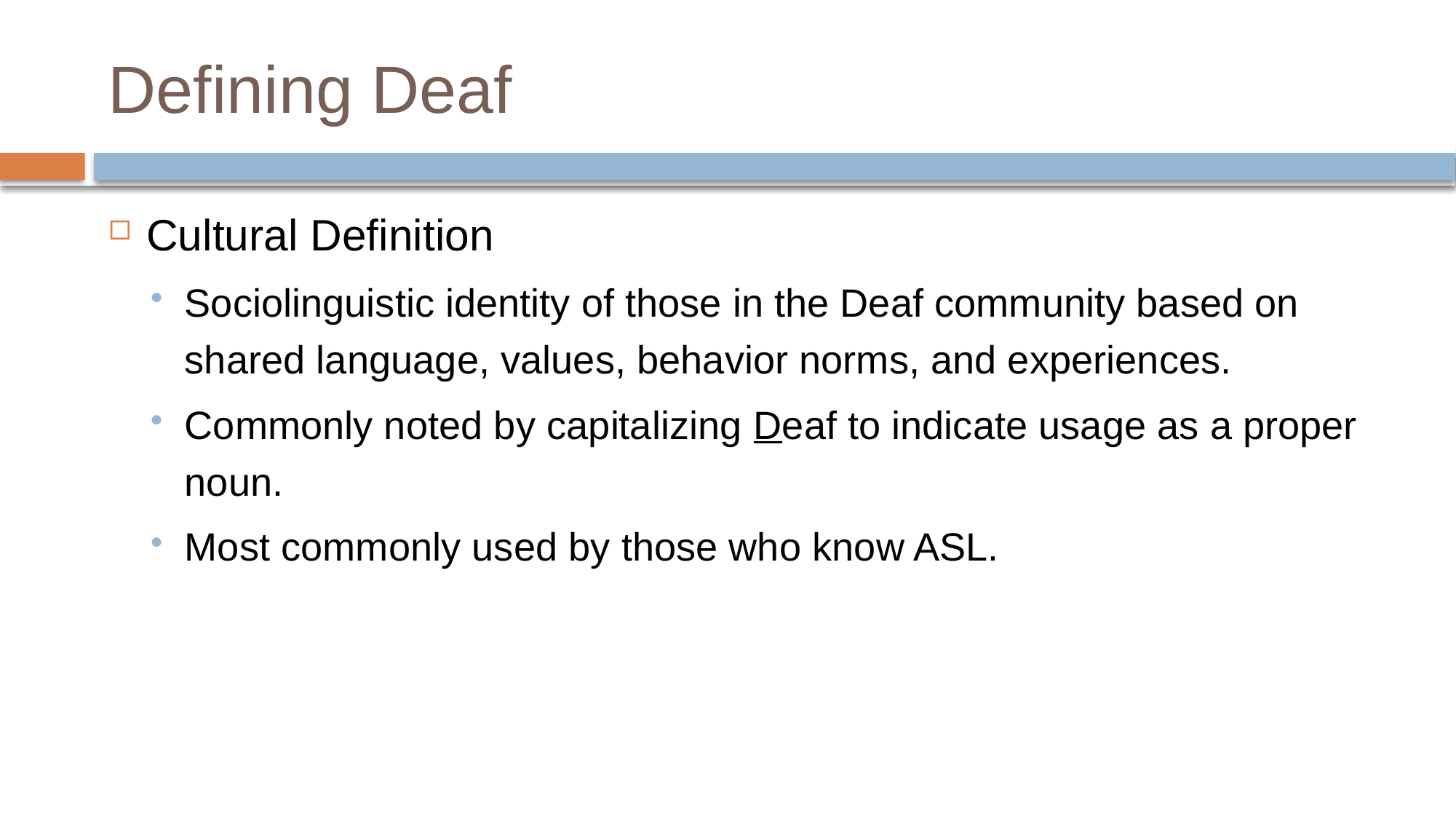

# Defining Deaf
Cultural Definition
Sociolinguistic identity of those in the Deaf community based on shared language, values, behavior norms, and experiences.
Commonly noted by capitalizing Deaf to indicate usage as a proper noun.
Most commonly used by those who know ASL.